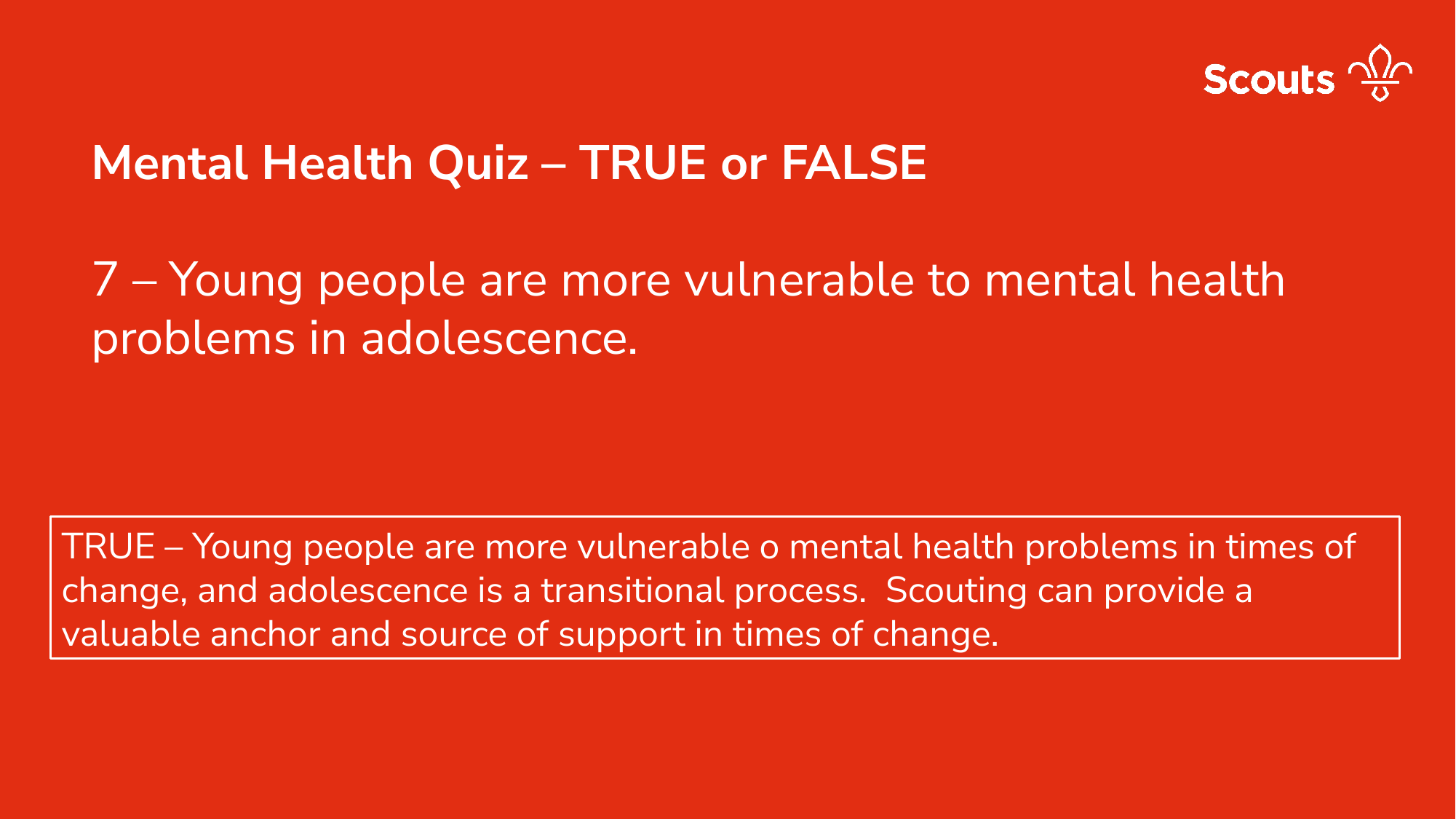

Mental Health Quiz – TRUE or FALSE

7 – Young people are more vulnerable to mental health problems in adolescence.
TRUE – Young people are more vulnerable o mental health problems in times of change, and adolescence is a transitional process.  Scouting can provide a valuable anchor and source of support in times of change.